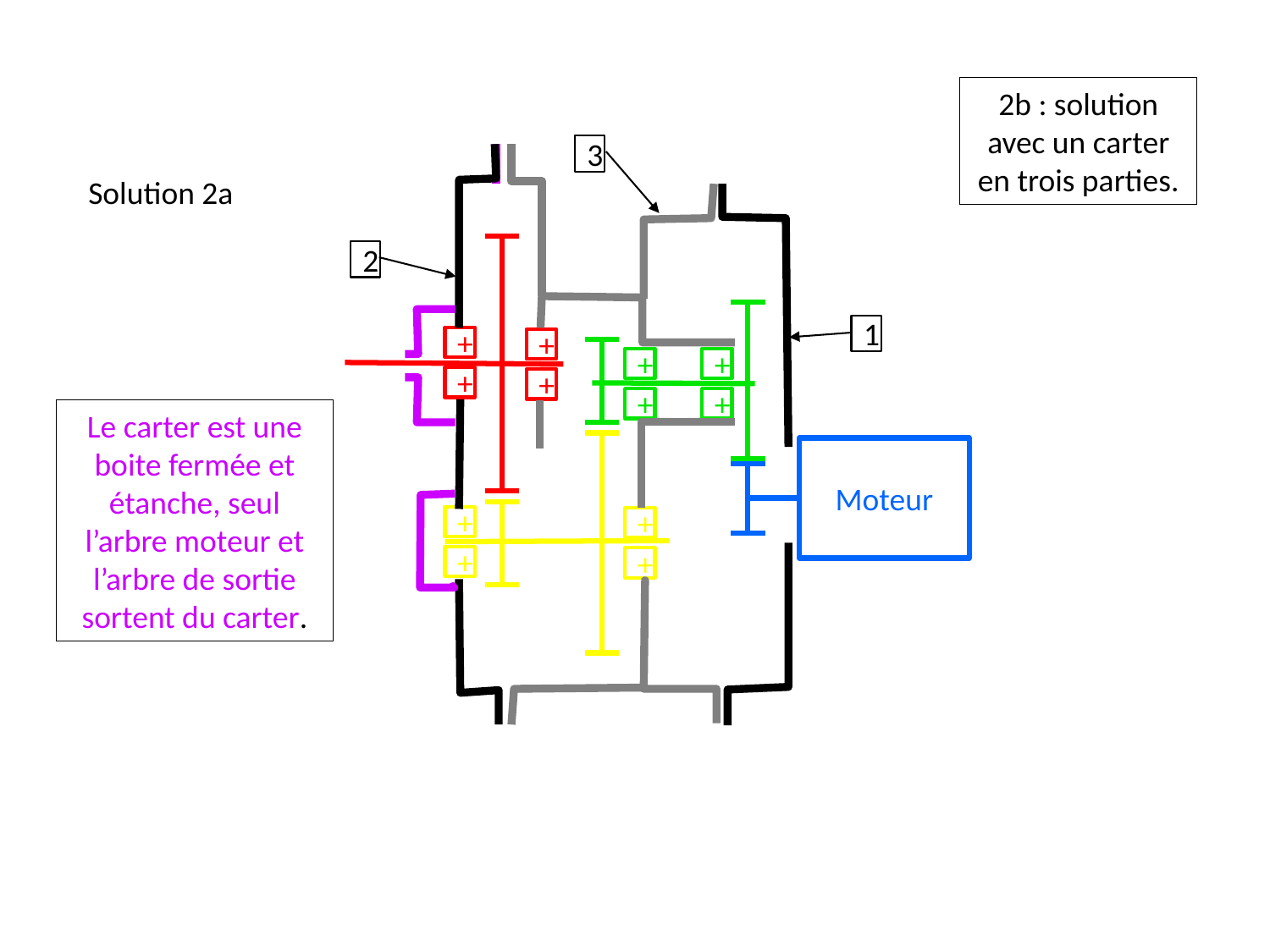

2b : solution avec un carter en trois parties.
3

Solution 2a

2

1
+
+
+
+
+
+
+
+
Le carter est une boite fermée et étanche, seul l’arbre moteur et l’arbre de sortie sortent du carter.
Moteur

+
+
+
+